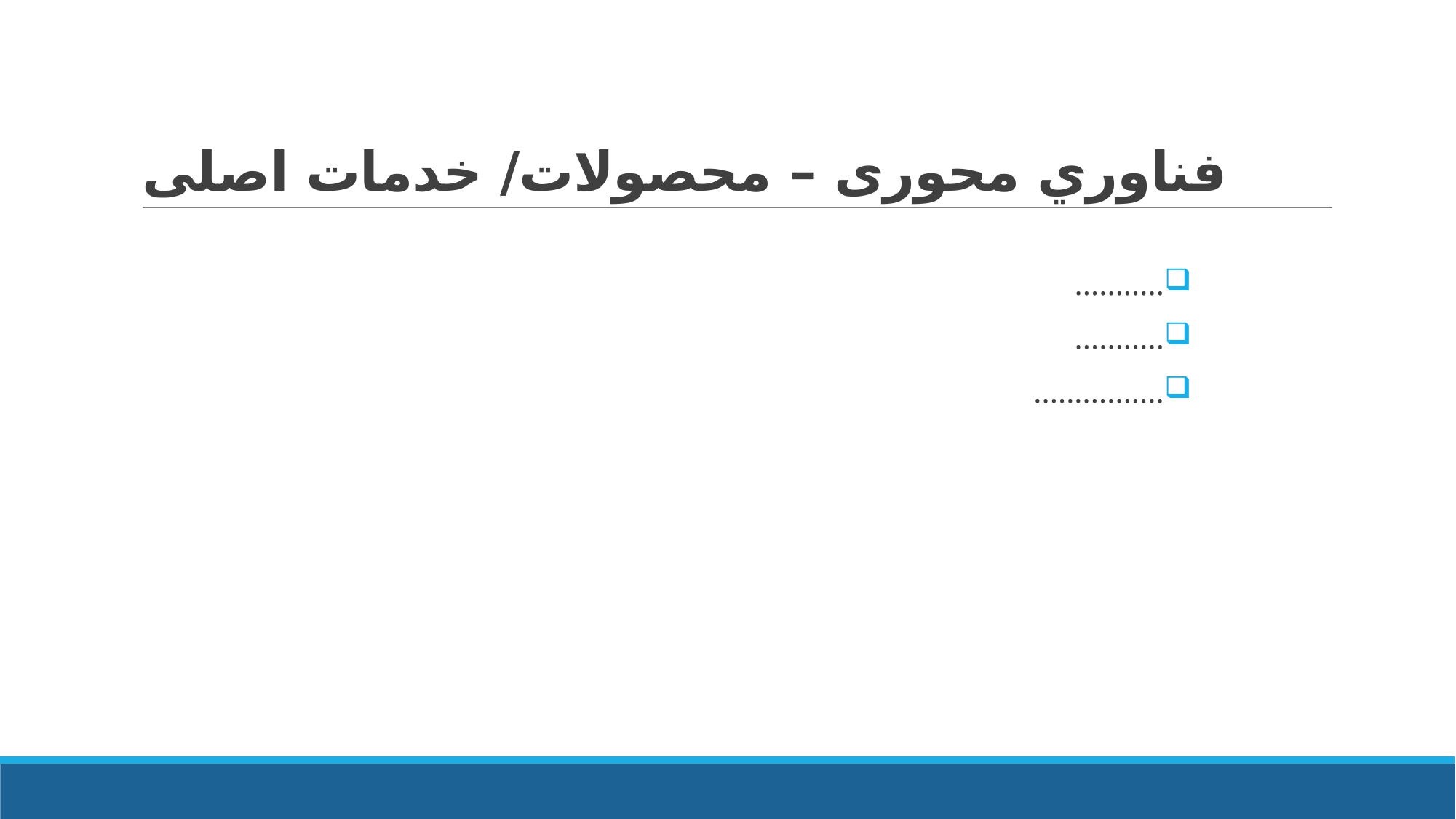

# فناوري محوری – محصولات/ خدمات اصلی
...........
...........
................